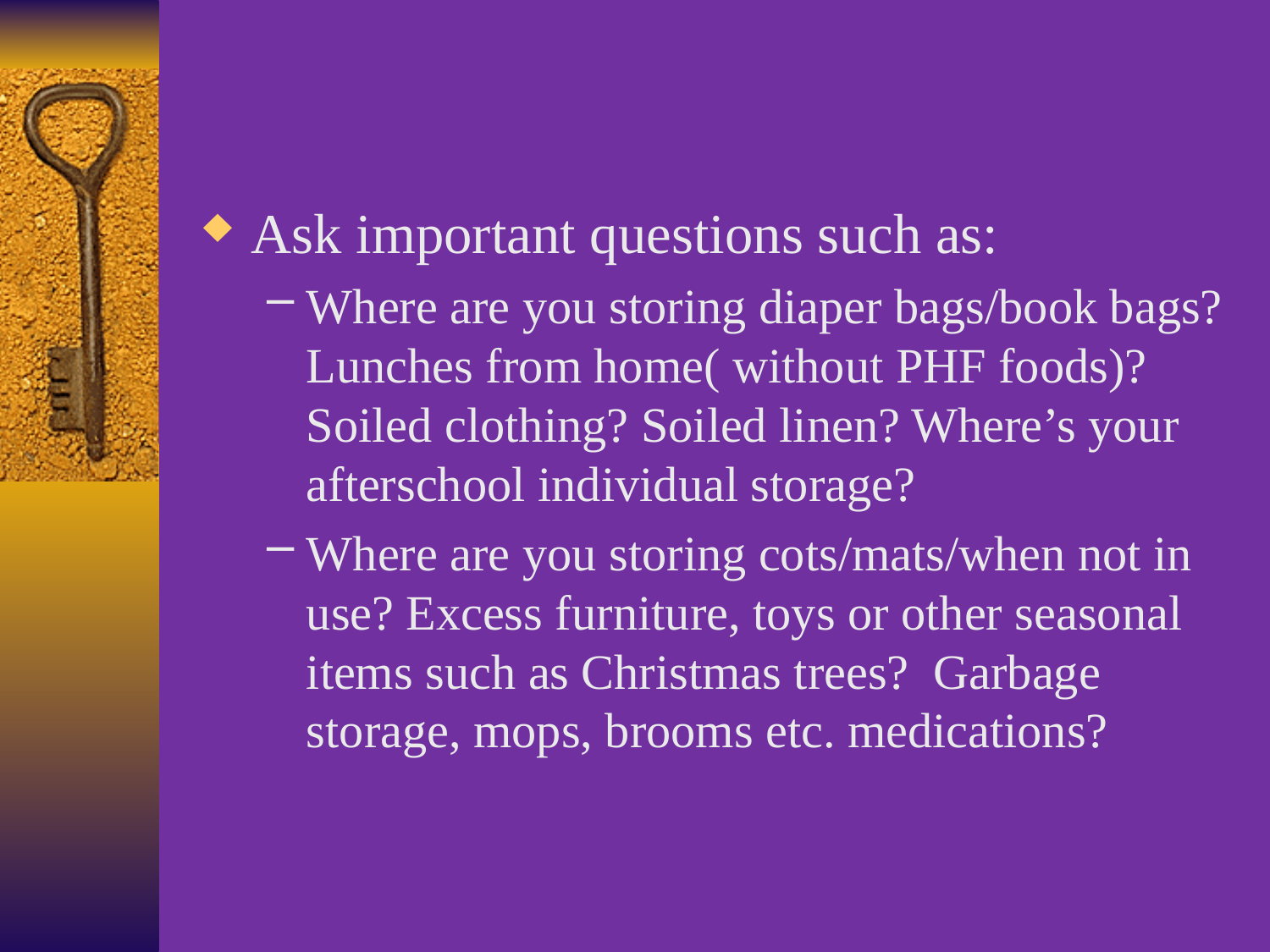

Ask important questions such as:
Where are you storing diaper bags/book bags?  Lunches from home( without PHF foods)? Soiled clothing? Soiled linen? Where’s your afterschool individual storage?
Where are you storing cots/mats/when not in use? Excess furniture, toys or other seasonal items such as Christmas trees?  Garbage storage, mops, brooms etc. medications?